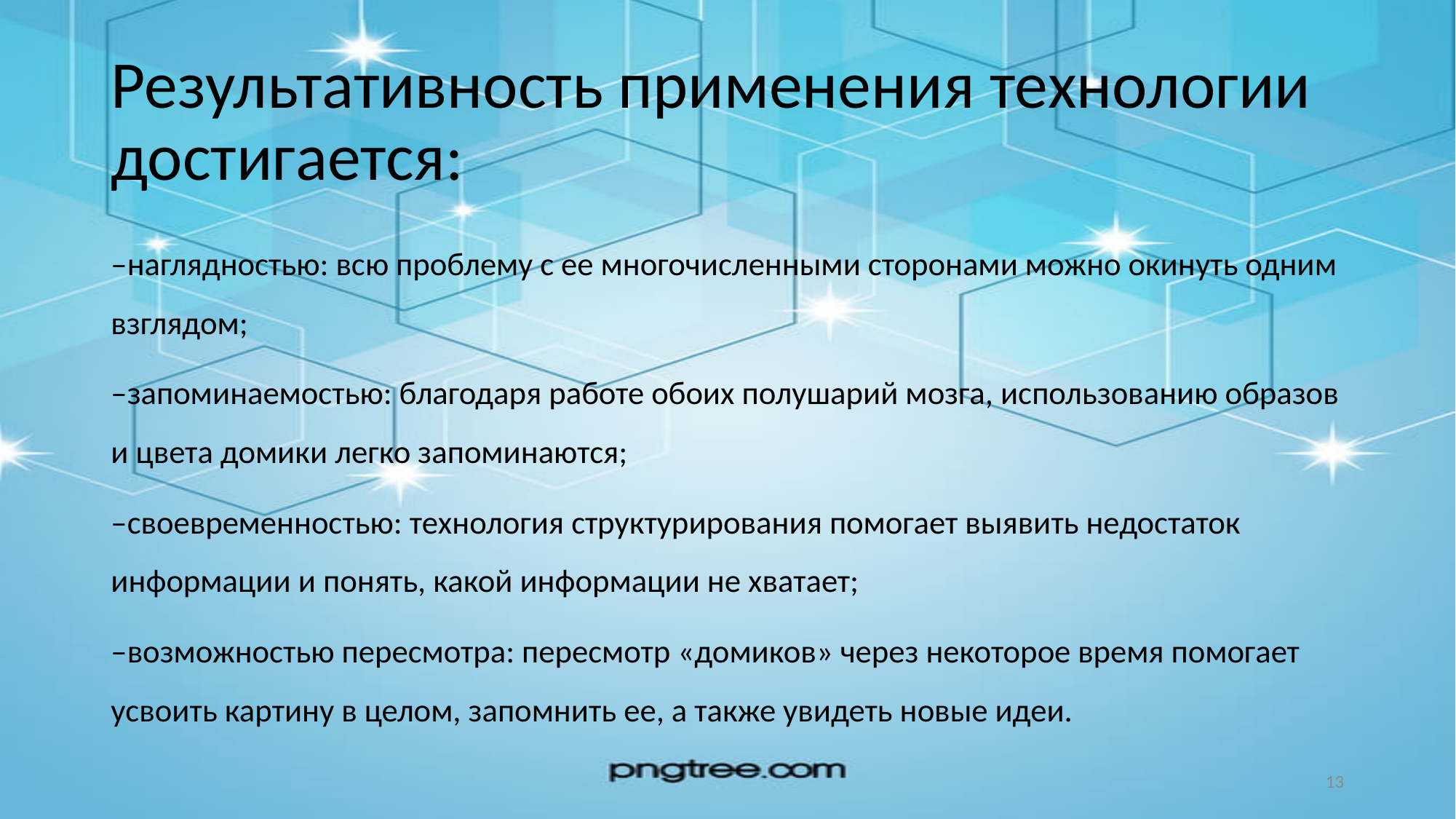

# Результативность применения технологии достигается:
–наглядностью: всю проблему с ее многочисленными сторонами можно окинуть одним взглядом;
–запоминаемостью: благодаря работе обоих полушарий мозга, использованию образов и цвета домики легко запоминаются;
–своевременностью: технология структурирования помогает выявить недостаток информации и понять, какой информации не хватает;
–возможностью пересмотра: пересмотр «домиков» через некоторое время помогает усвоить картину в целом, запомнить ее, а также увидеть новые идеи.

13